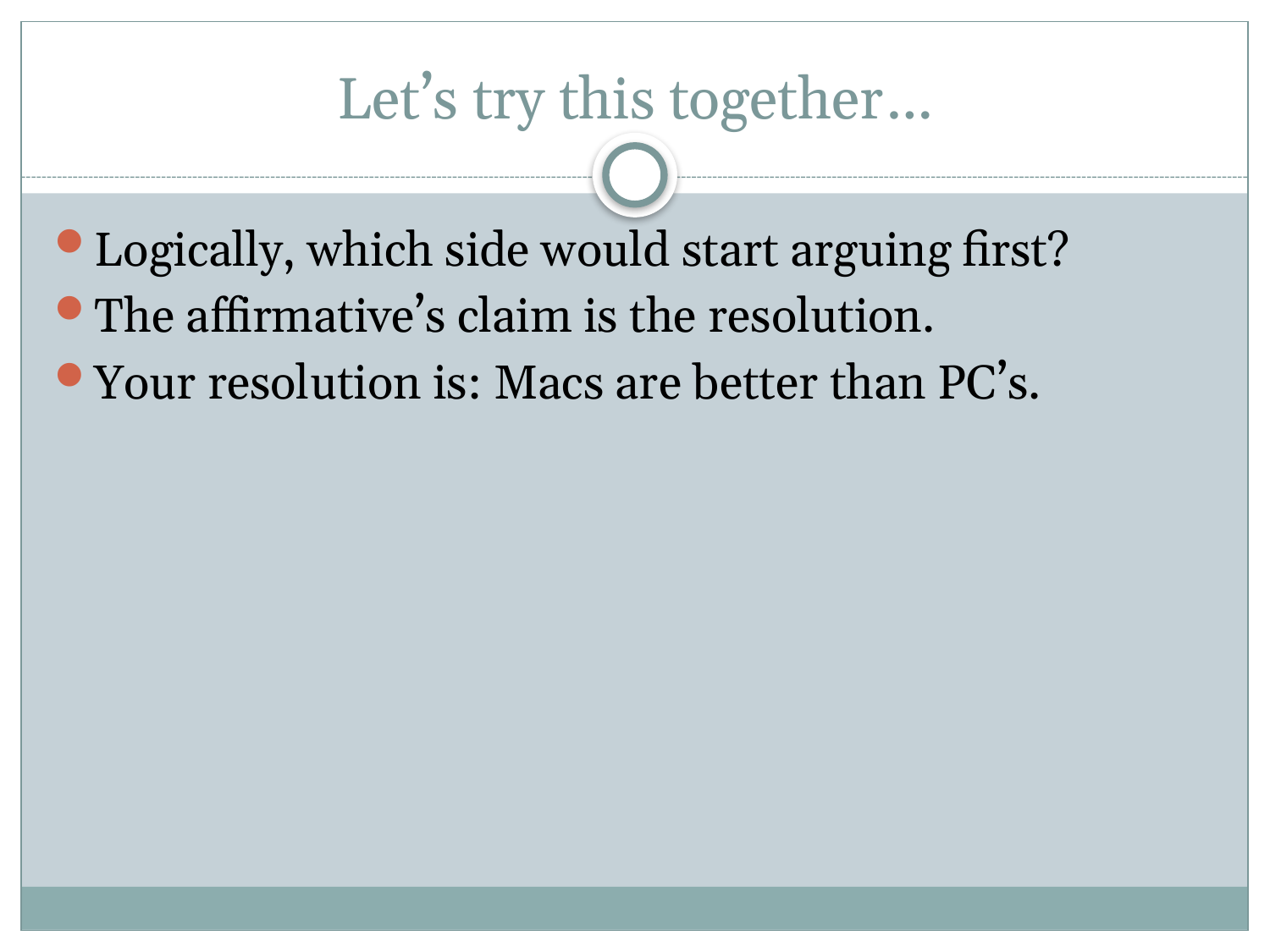

# Let’s try this together…
Logically, which side would start arguing first?
The affirmative’s claim is the resolution.
Your resolution is: Macs are better than PC’s.